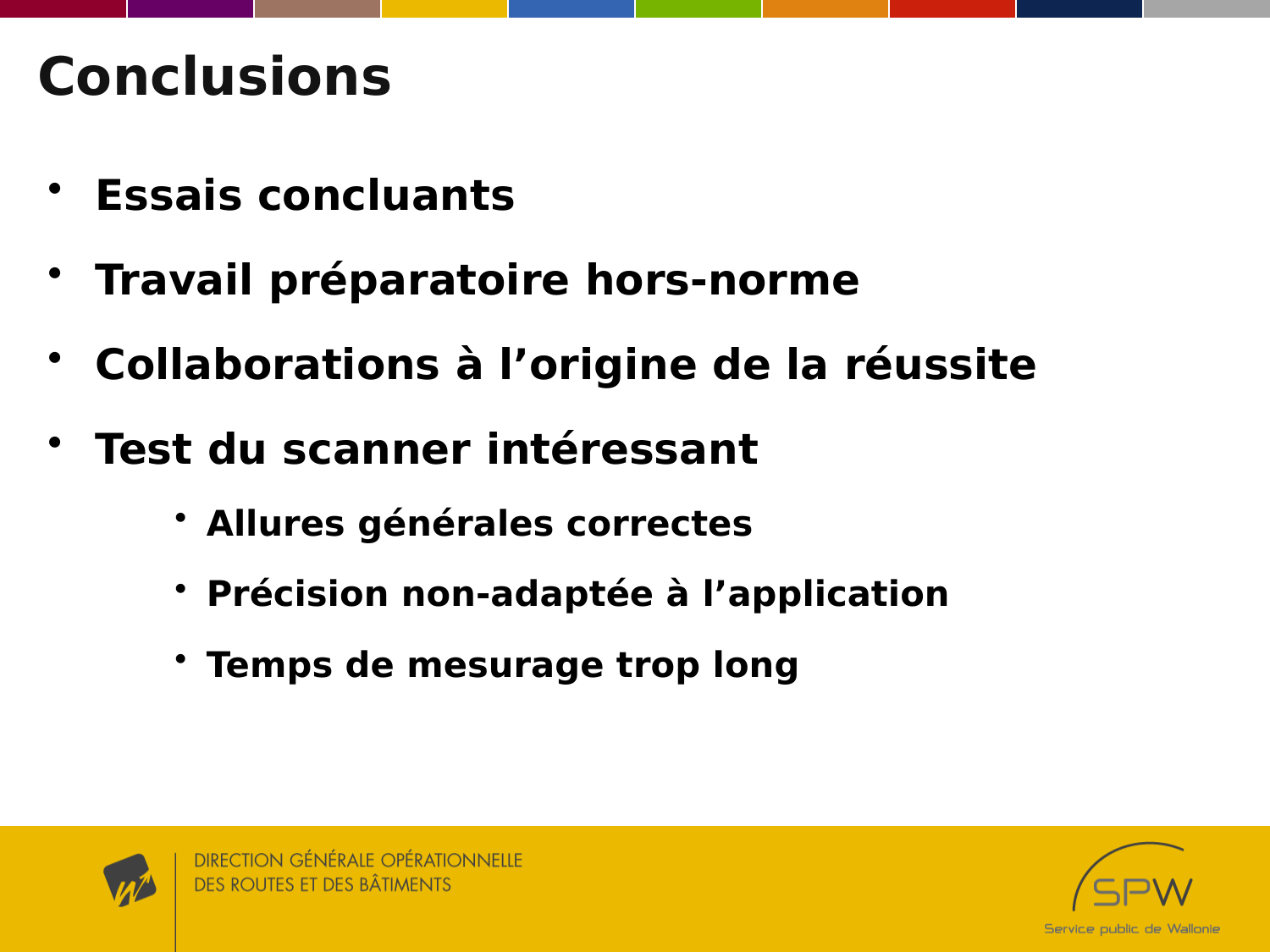

# Conclusions
Essais concluants
Travail préparatoire hors-norme
Collaborations à l’origine de la réussite
Test du scanner intéressant
Allures générales correctes
Précision non-adaptée à l’application
Temps de mesurage trop long